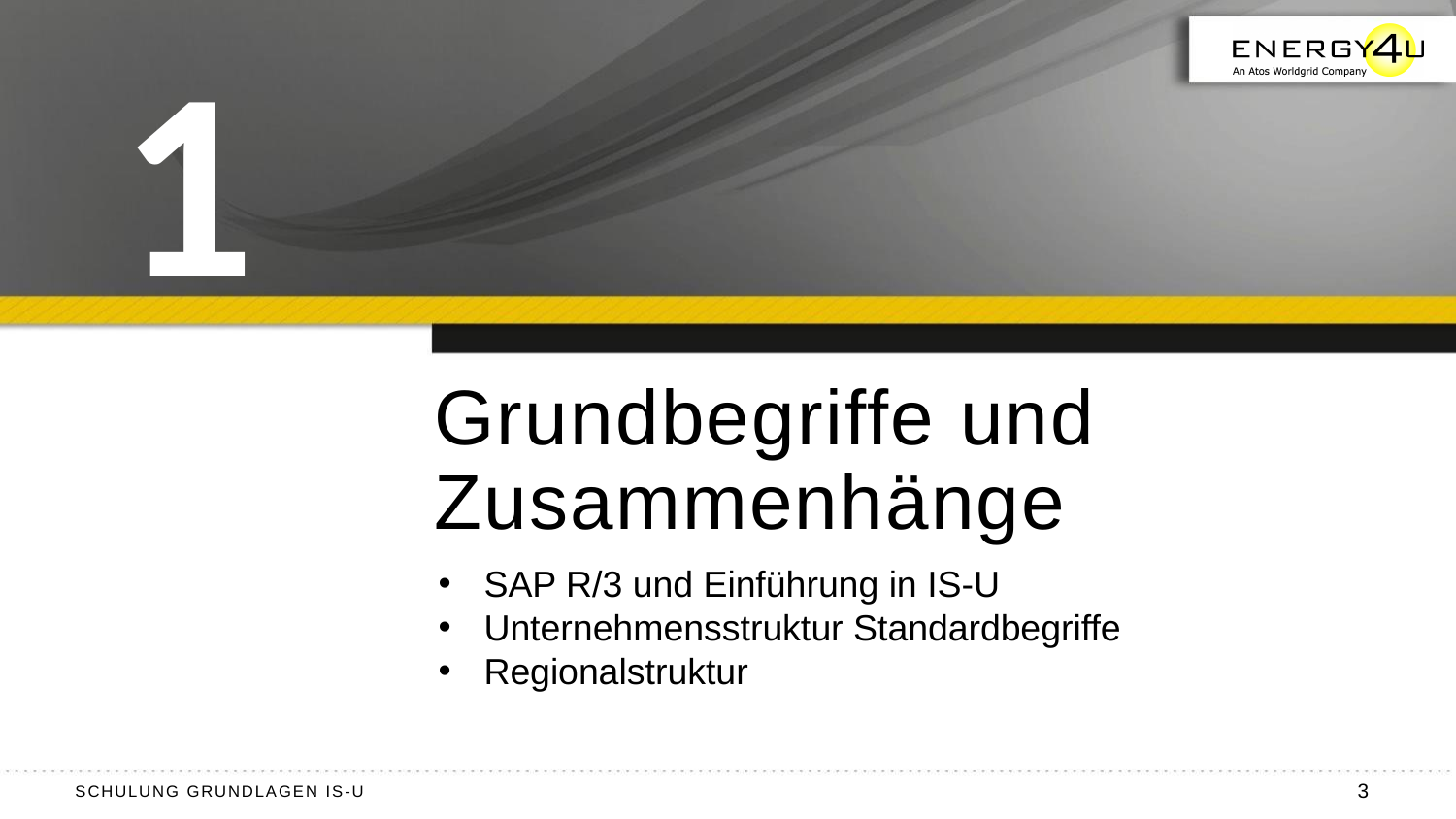

# 1

Grundbegriffe und Zusammenhänge
SAP R/3 und Einführung in IS-U
Unternehmensstruktur Standardbegriffe
Regionalstruktur
3
Schulung Grundlagen IS-U